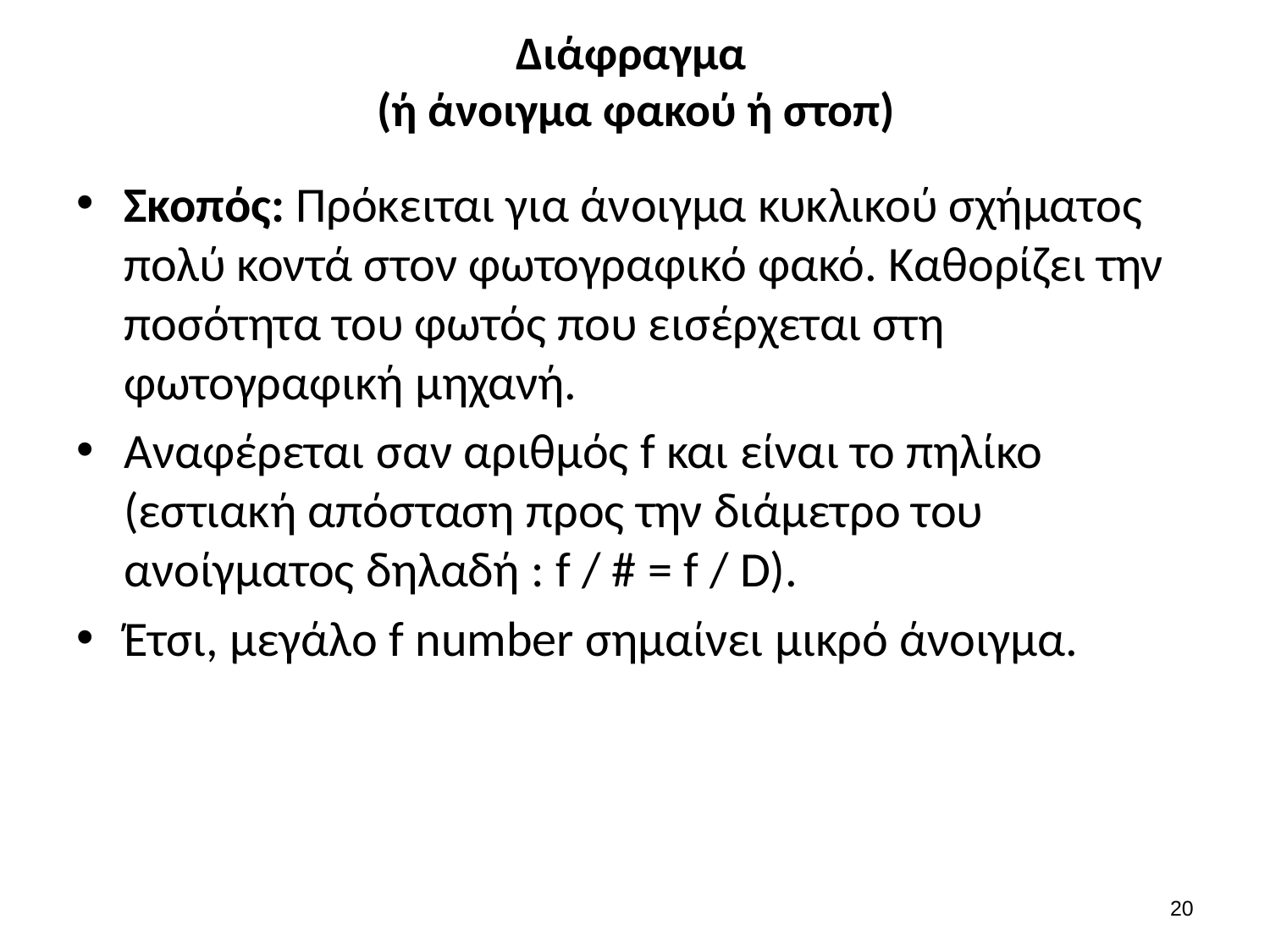

# Διάφραγμα (ή άνοιγμα φακού ή στοπ)
Σκοπός: Πρόκειται για άνοιγμα κυκλικού σχήματος πολύ κοντά στον φωτογραφικό φακό. Καθορίζει την ποσότητα του φωτός που εισέρχεται στη φωτογραφική μηχανή.
Αναφέρεται σαν αριθμός f και είναι το πηλίκο    (εστιακή απόσταση προς την διάμετρο του ανοίγματος δηλαδή : f / # = f / D).
Έτσι, μεγάλο f number σημαίνει μικρό άνοιγμα.

20